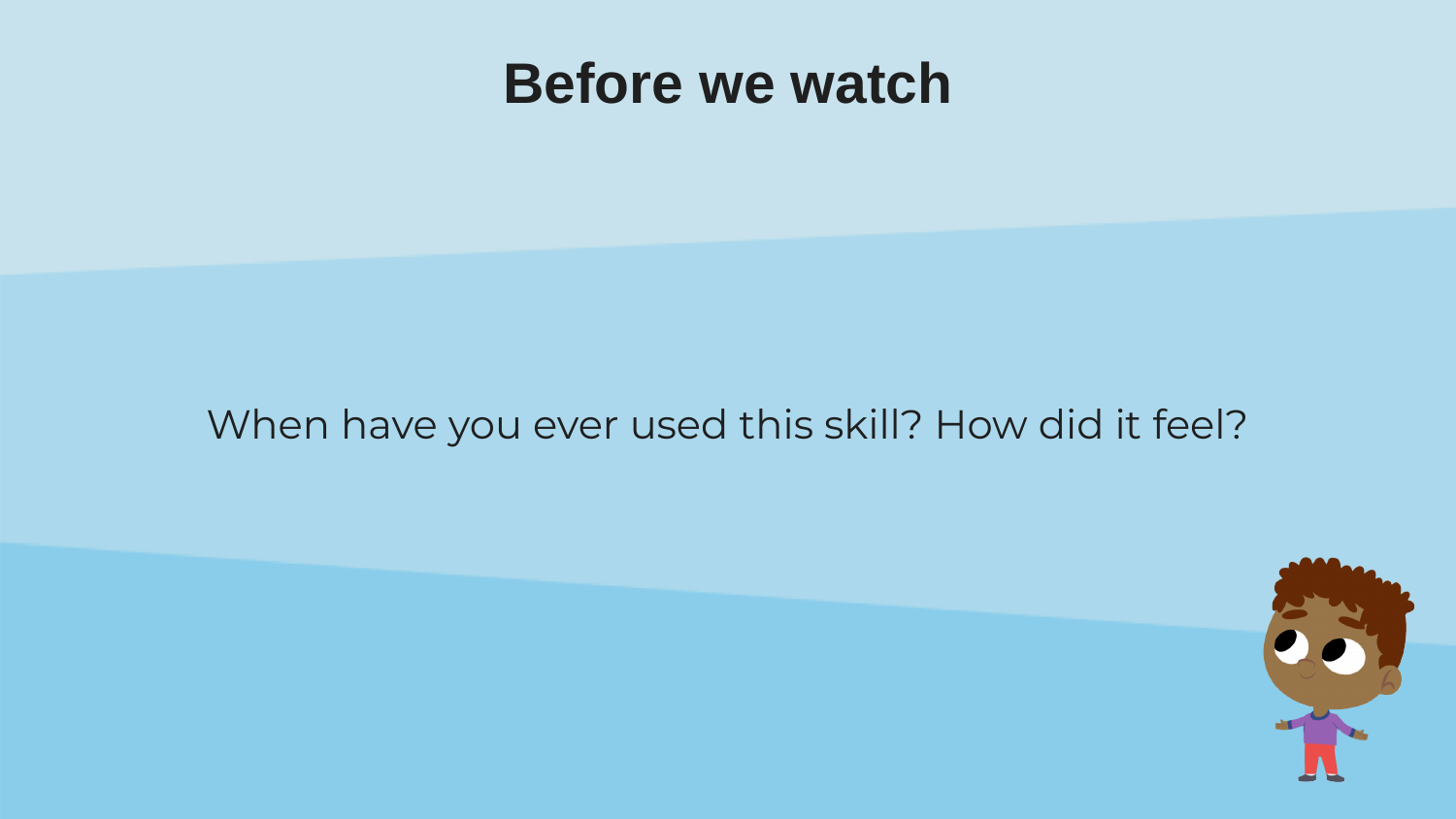

# Before we watch
When have you ever used this skill? How did it feel?